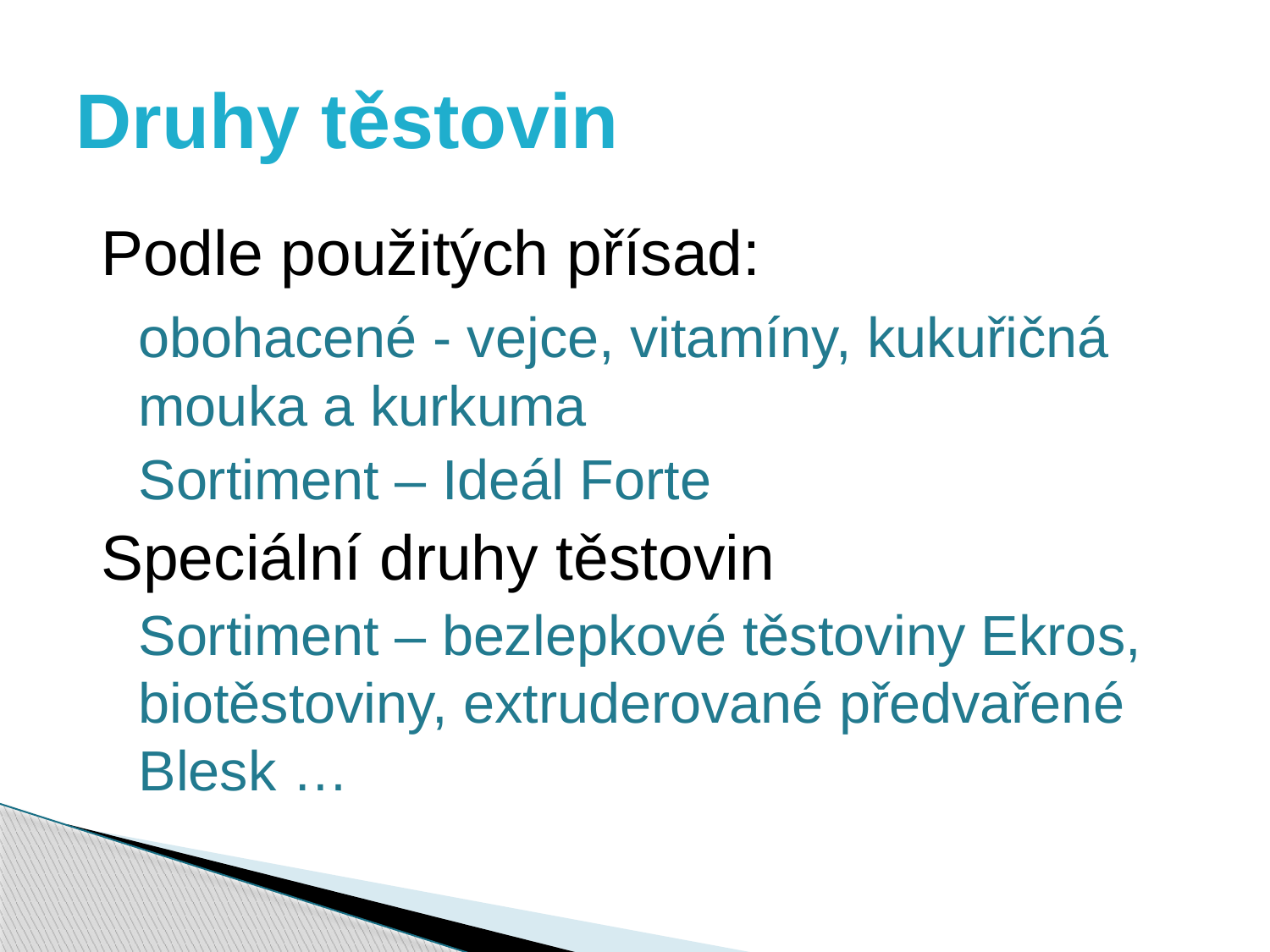

# Druhy těstovin
Podle použitých přísad:
	obohacené - vejce, vitamíny, kukuřičná mouka a kurkuma
	Sortiment – Ideál Forte
Speciální druhy těstovin
	Sortiment – bezlepkové těstoviny Ekros, biotěstoviny, extruderované předvařené Blesk …